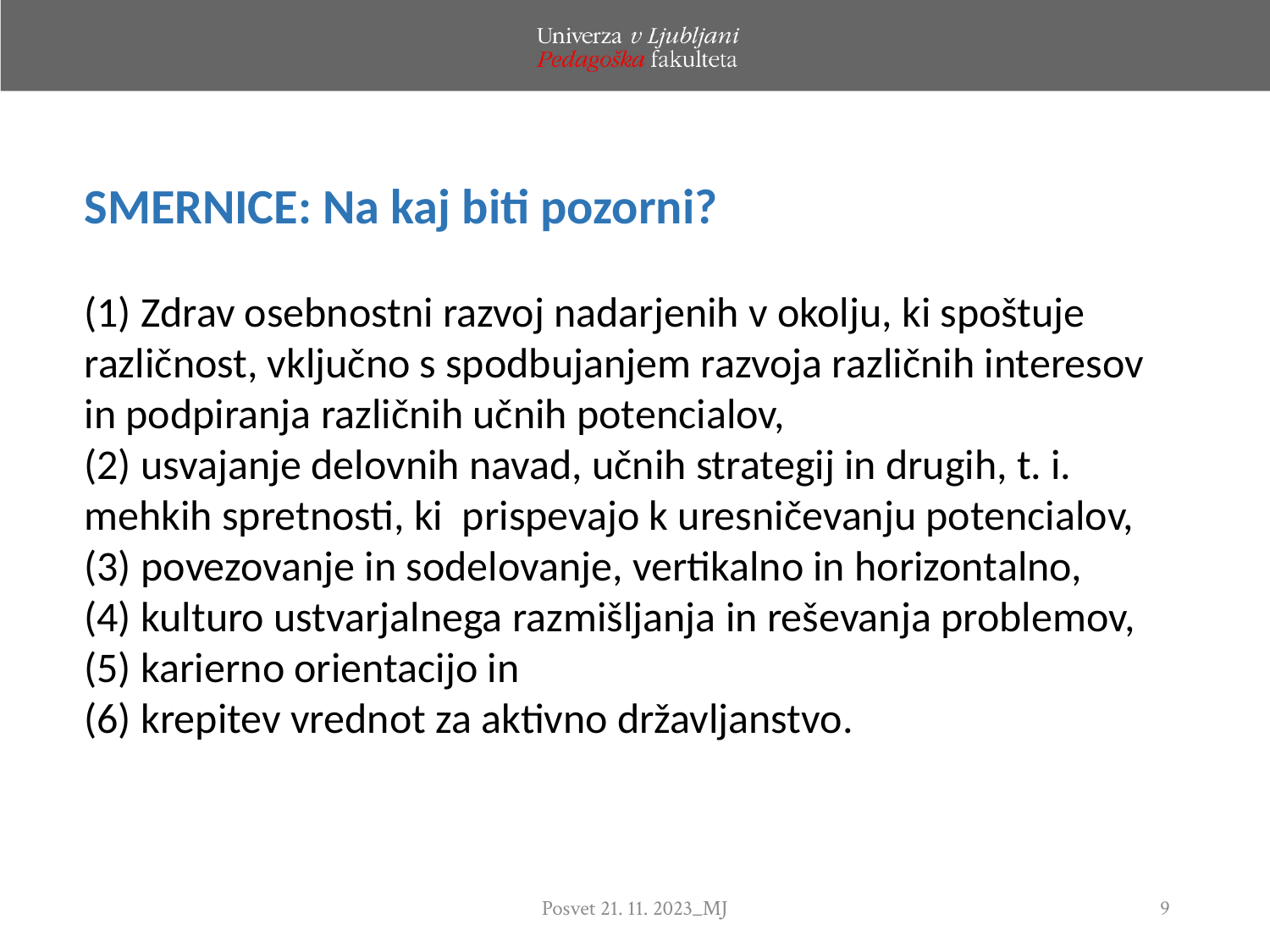

SMERNICE: Na kaj biti pozorni?

(1) Zdrav osebnostni razvoj nadarjenih v okolju, ki spoštuje različnost, vključno s spodbujanjem razvoja različnih interesov in podpiranja različnih učnih potencialov,
(2) usvajanje delovnih navad, učnih strategij in drugih, t. i. mehkih spretnosti, ki  prispevajo k uresničevanju potencialov,
(3) povezovanje in sodelovanje, vertikalno in horizontalno,
(4) kulturo ustvarjalnega razmišljanja in reševanja problemov,
(5) karierno orientacijo in
(6) krepitev vrednot za aktivno državljanstvo.
Posvet 21. 11. 2023_MJ
9